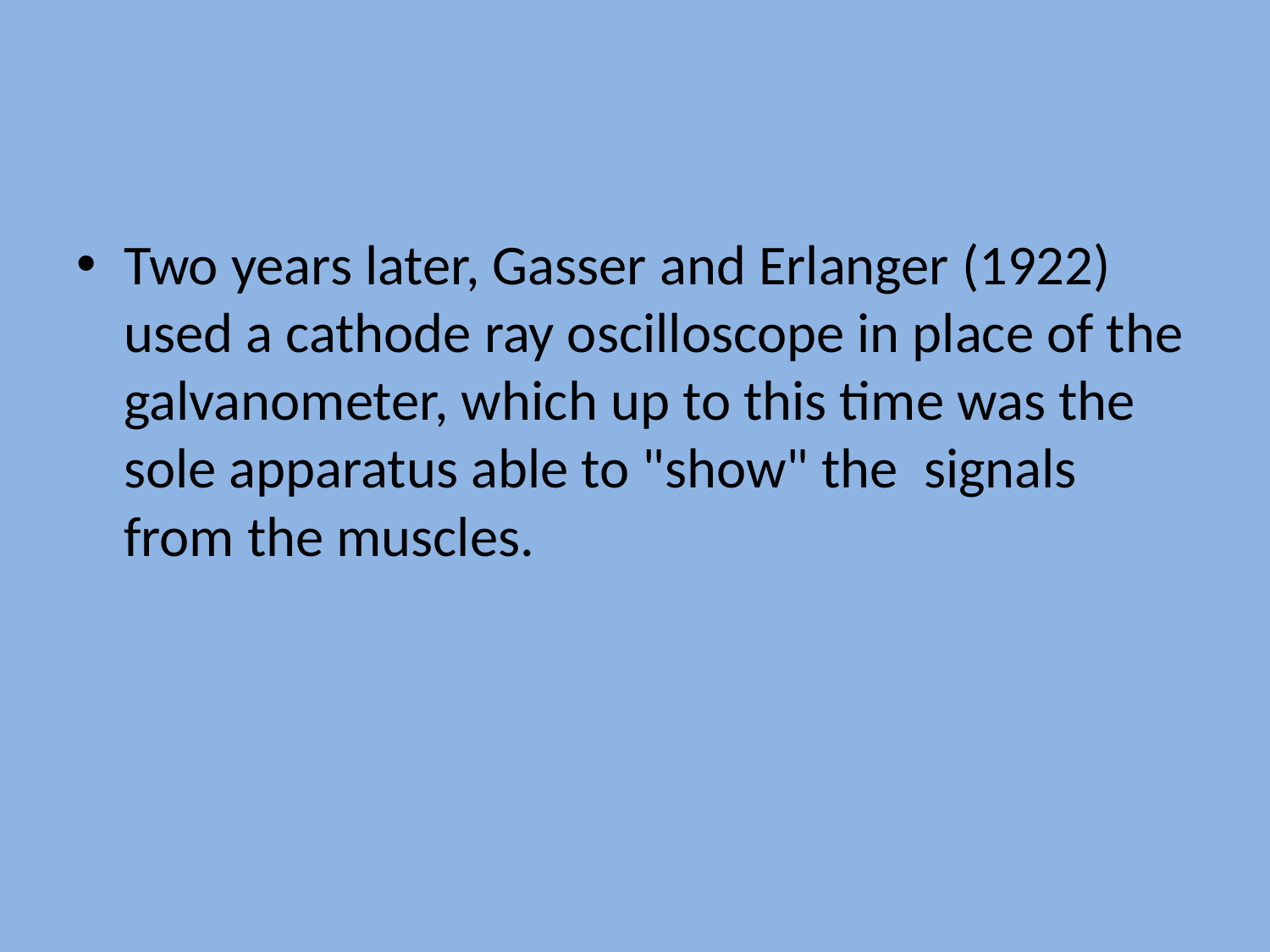

#
Two years later, Gasser and Erlanger (1922) used a cathode ray oscilloscope in place of the galvanometer, which up to this time was the sole apparatus able to "show" the  signals from the muscles.